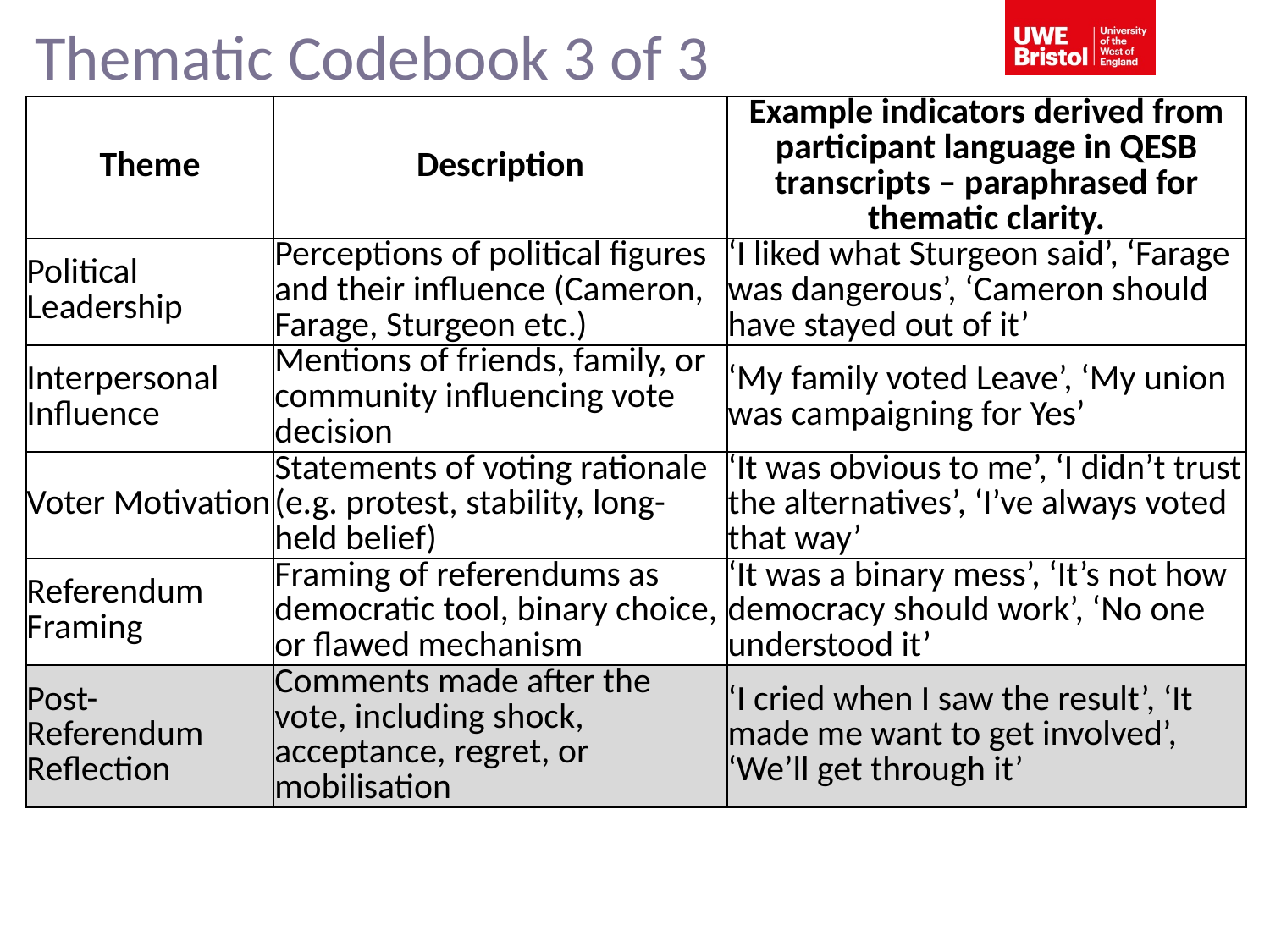

# Thematic Codebook 3 of 3
| Theme | Description | Example indicators derived from participant language in QESB transcripts – paraphrased for thematic clarity. |
| --- | --- | --- |
| Political Leadership | Perceptions of political figures and their influence (Cameron, Farage, Sturgeon etc.) | ‘I liked what Sturgeon said’, ‘Farage was dangerous’, ‘Cameron should have stayed out of it’ |
| Interpersonal Influence | Mentions of friends, family, or community influencing vote decision | ‘My family voted Leave’, ‘My union was campaigning for Yes’ |
| Voter Motivation | Statements of voting rationale (e.g. protest, stability, long-held belief) | ‘It was obvious to me’, ‘I didn’t trust the alternatives’, ‘I’ve always voted that way’ |
| Referendum Framing | Framing of referendums as democratic tool, binary choice, or flawed mechanism | ‘It was a binary mess’, ‘It’s not how democracy should work’, ‘No one understood it’ |
| Post-Referendum Reflection | Comments made after the vote, including shock, acceptance, regret, or mobilisation | ‘I cried when I saw the result’, ‘It made me want to get involved’, ‘We’ll get through it’ |